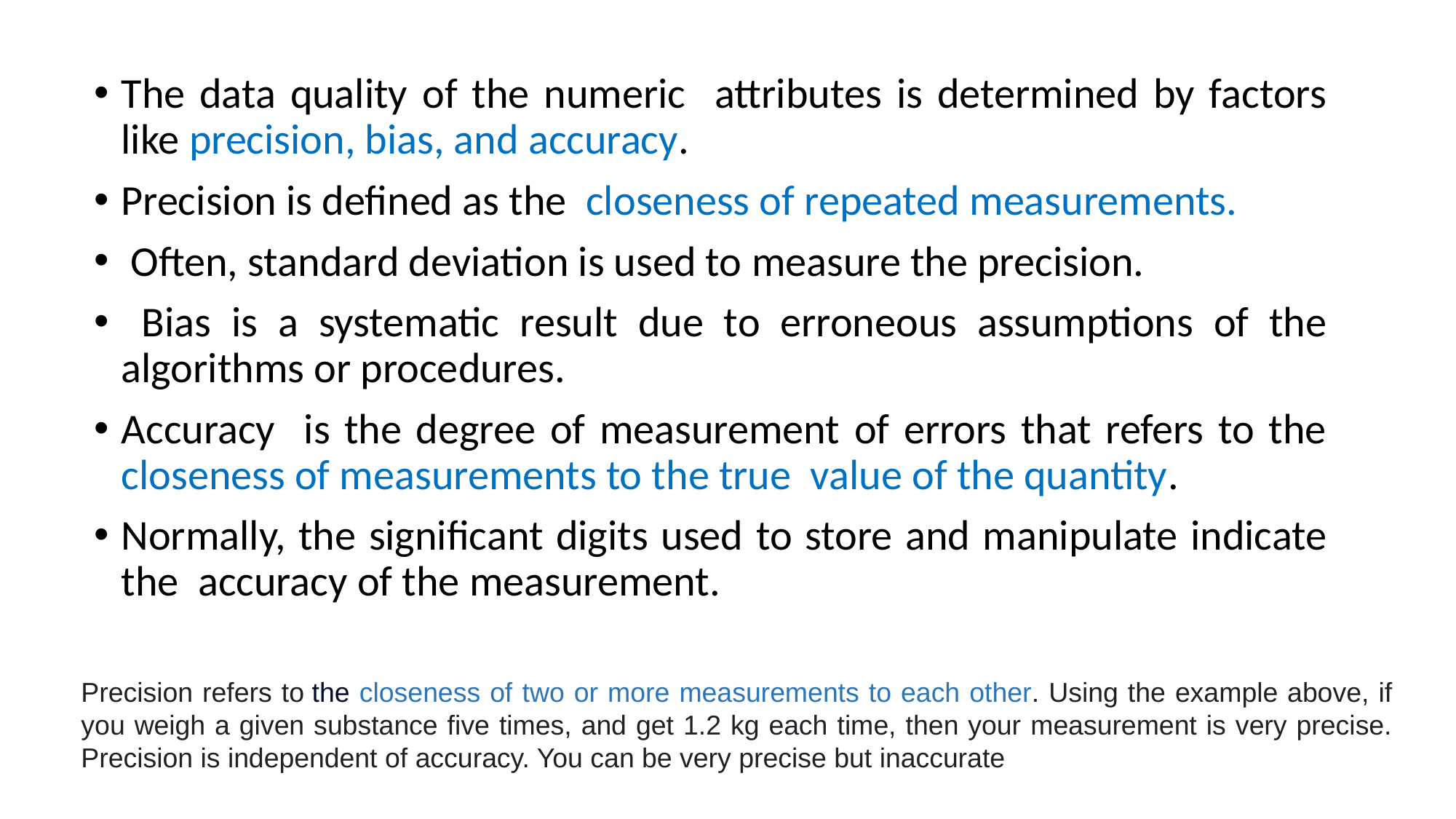

The data quality of the numeric  attributes is determined by factors like precision, bias, and accuracy.
Precision is defined as the  closeness of repeated measurements.
 Often, standard deviation is used to measure the precision.
 Bias is a systematic result due to erroneous assumptions of the algorithms or procedures.
Accuracy  is the degree of measurement of errors that refers to the closeness of measurements to the true  value of the quantity.
Normally, the significant digits used to store and manipulate indicate the  accuracy of the measurement.

Precision refers to the closeness of two or more measurements to each other. Using the example above, if you weigh a given substance five times, and get 1.2 kg each time, then your measurement is very precise. Precision is independent of accuracy. You can be very precise but inaccurate